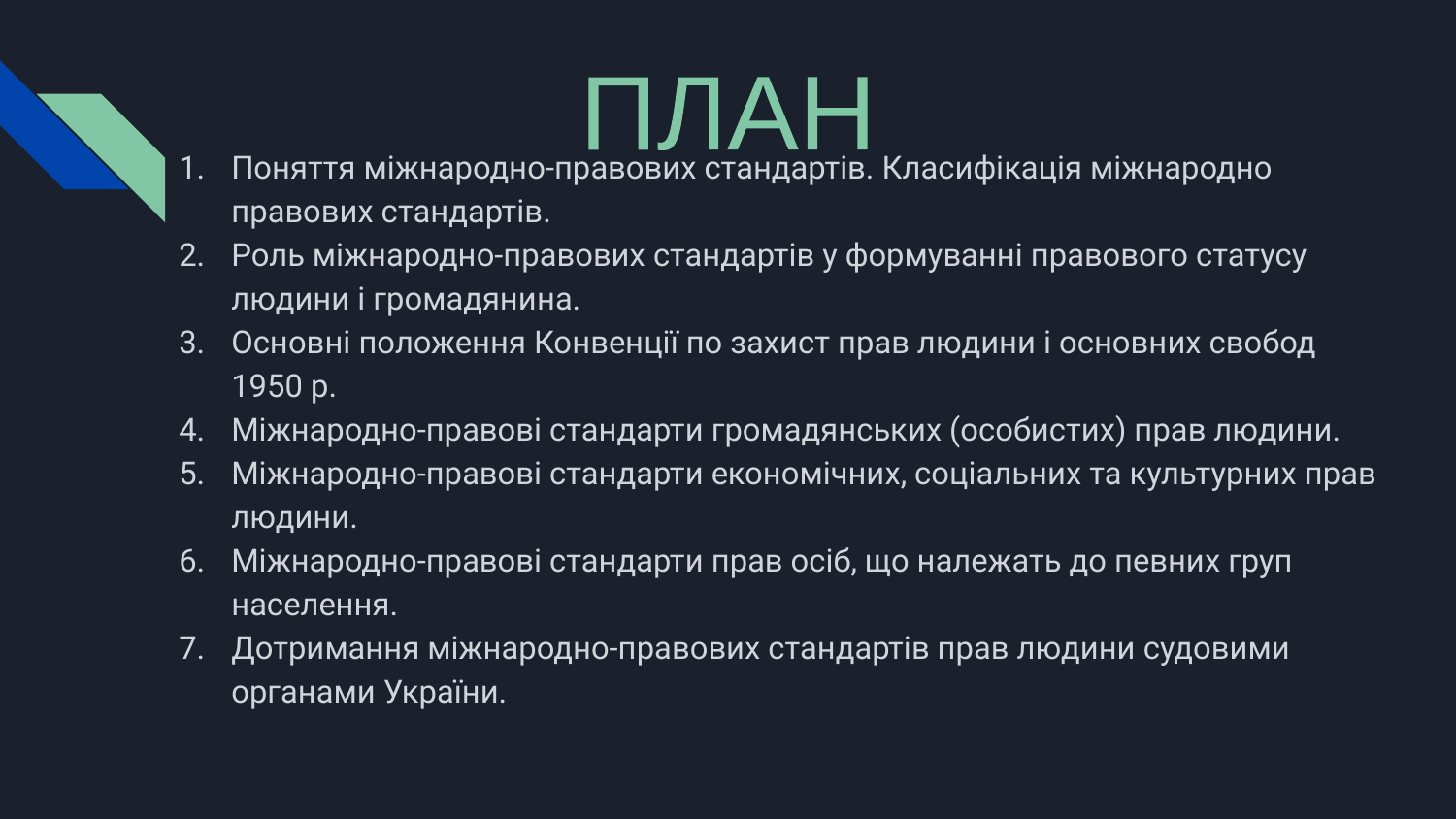

ПЛАН
Поняття міжнародно-правових стандартів. Класифікація міжнародно правових стандартів.
Роль міжнародно-правових стандартів у формуванні правового статусу людини і громадянина.
Основні положення Конвенції по захист прав людини і основних свобод 1950 р.
Міжнародно-правові стандарти громадянських (особистих) прав людини.
Міжнародно-правові стандарти економічних, соціальних та культурних прав людини.
Міжнародно-правові стандарти прав осіб, що належать до певних груп населення.
Дотримання міжнародно-правових стандартів прав людини судовими органами України.